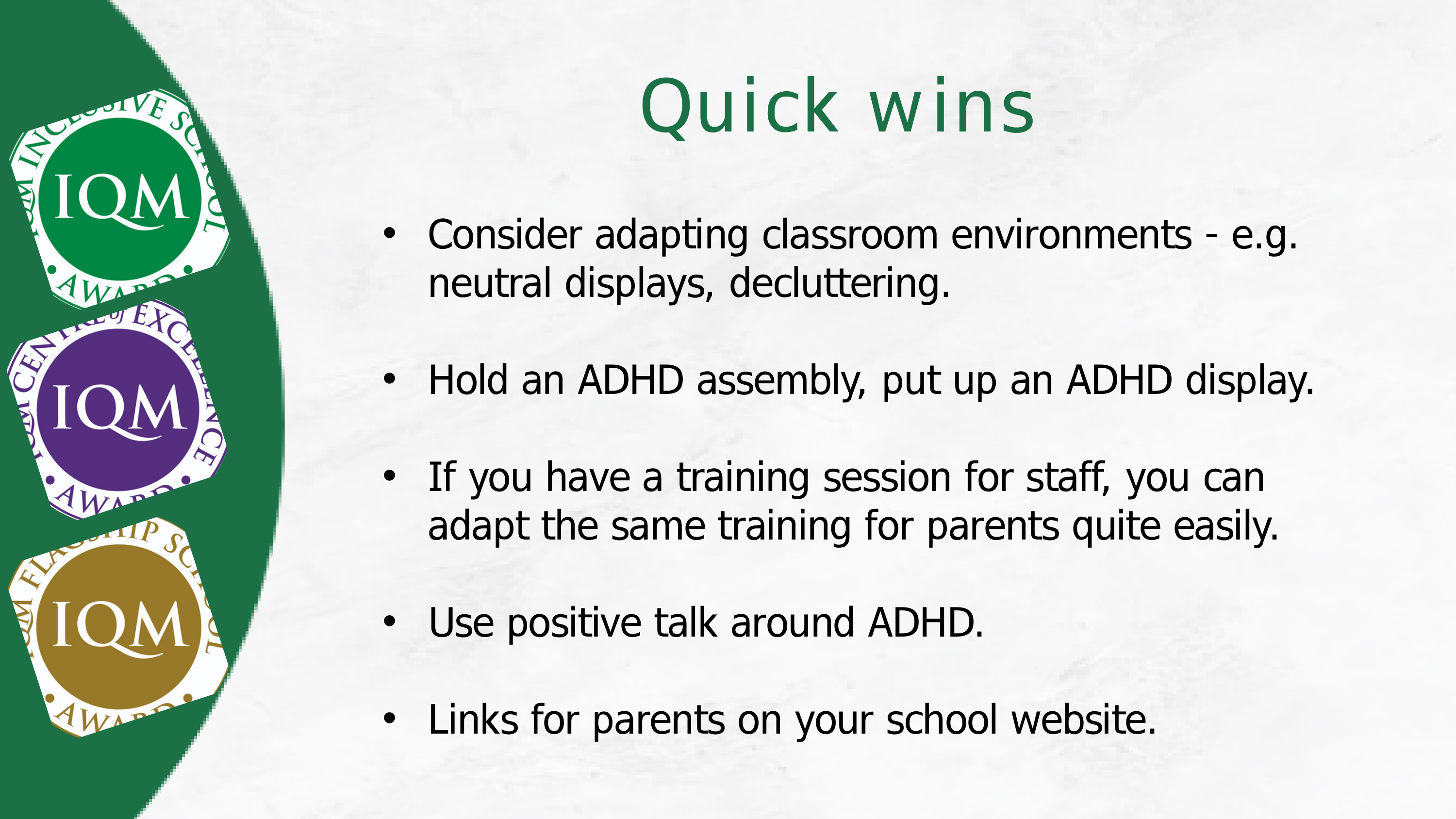

Quick wins

Consider adapting classroom environments - e.g. neutral displays, decluttering.

Hold an ADHD assembly, put up an ADHD display.

If you have a training session for staff, you can adapt the same training for parents quite easily.

Use positive talk around ADHD.

Links for parents on your school website.